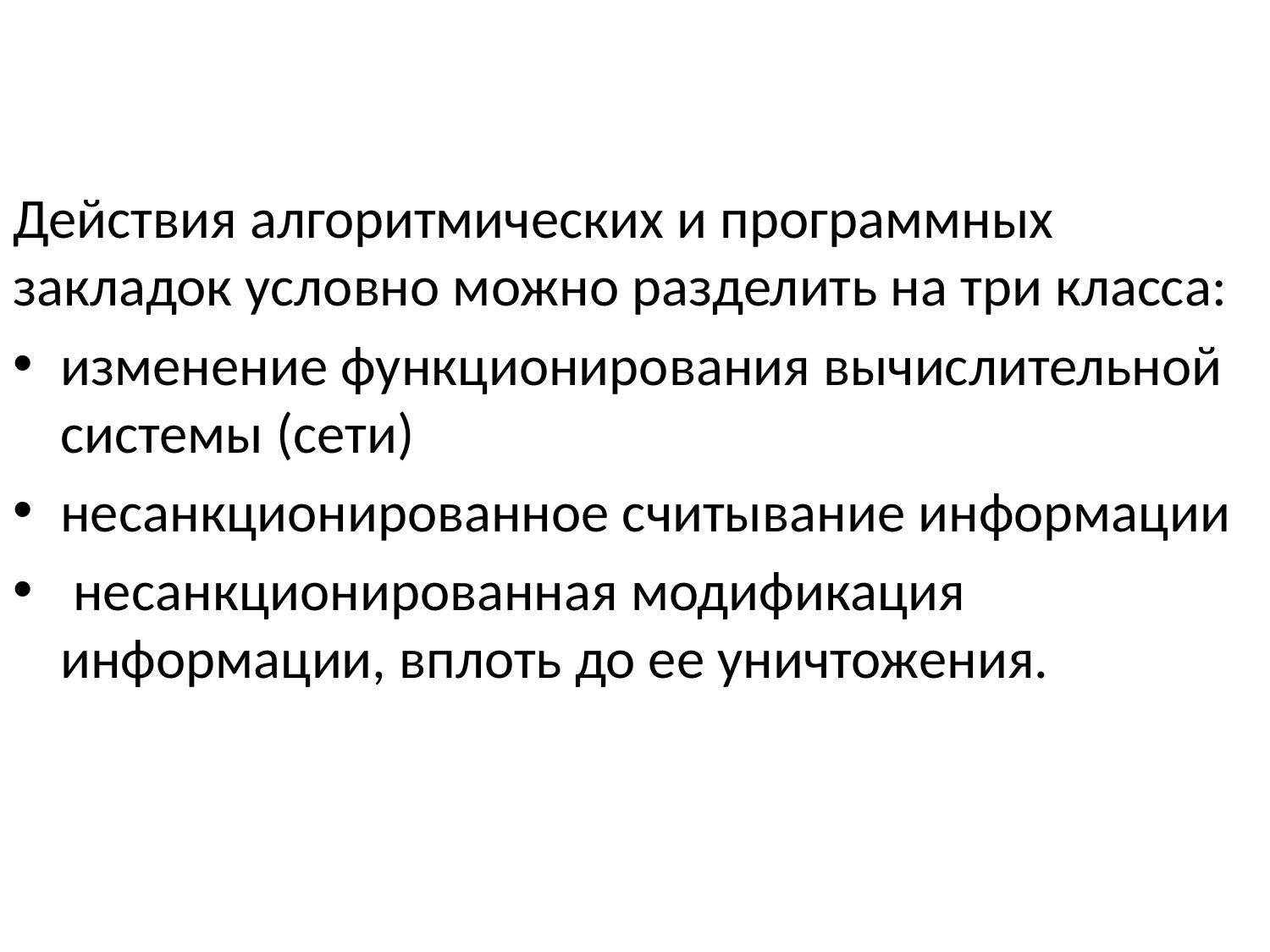

Действия алгоритмических и программных закладок условно можно разделить на три класса:
изменение функционирования вычислительной системы (сети)
несанкционированное считывание информации
 несанкционированная модификация информации, вплоть до ее уничтожения.